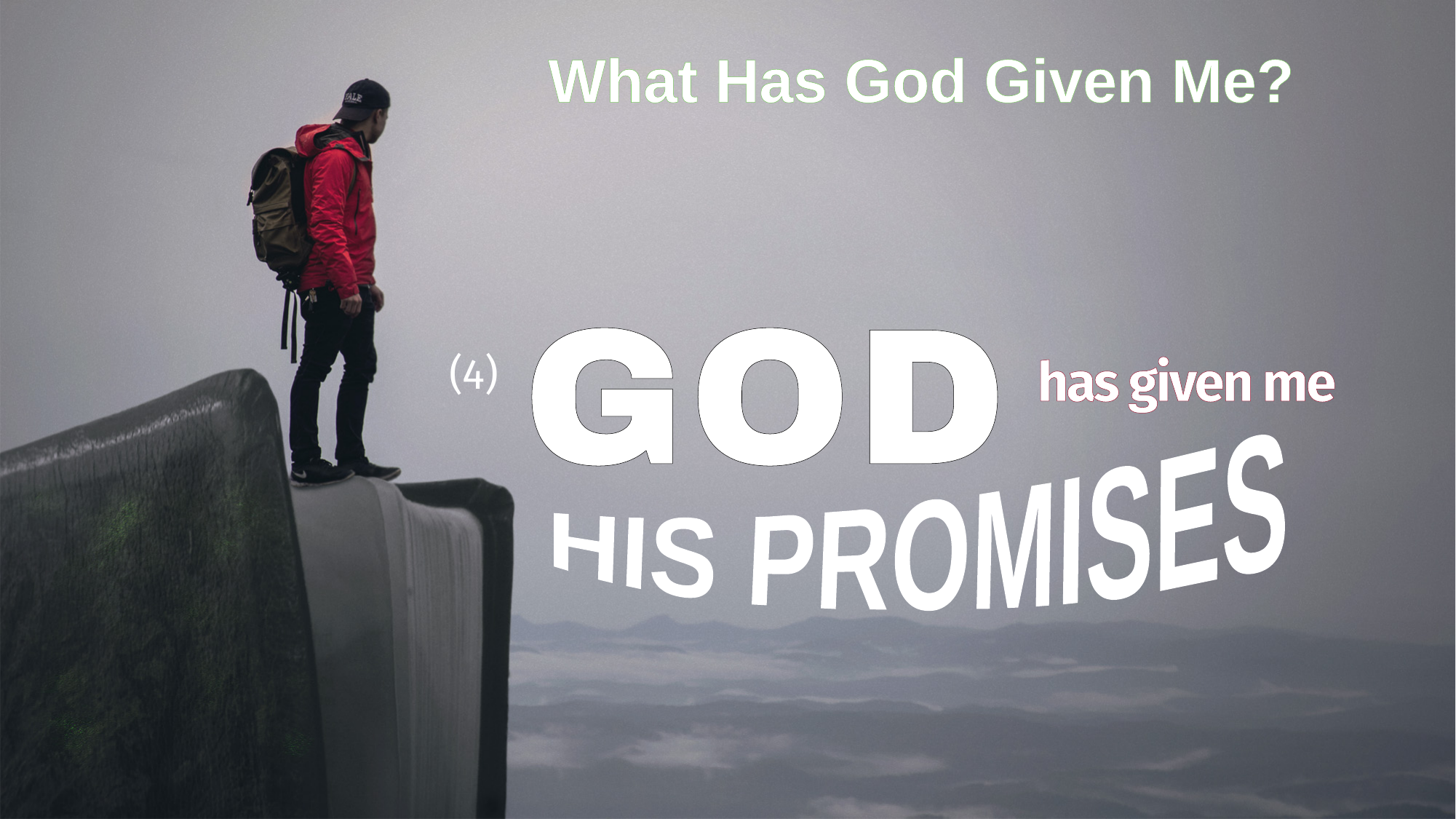

What Has God Given Me?
# GOD
(4)
has given me
HIS PROMISES